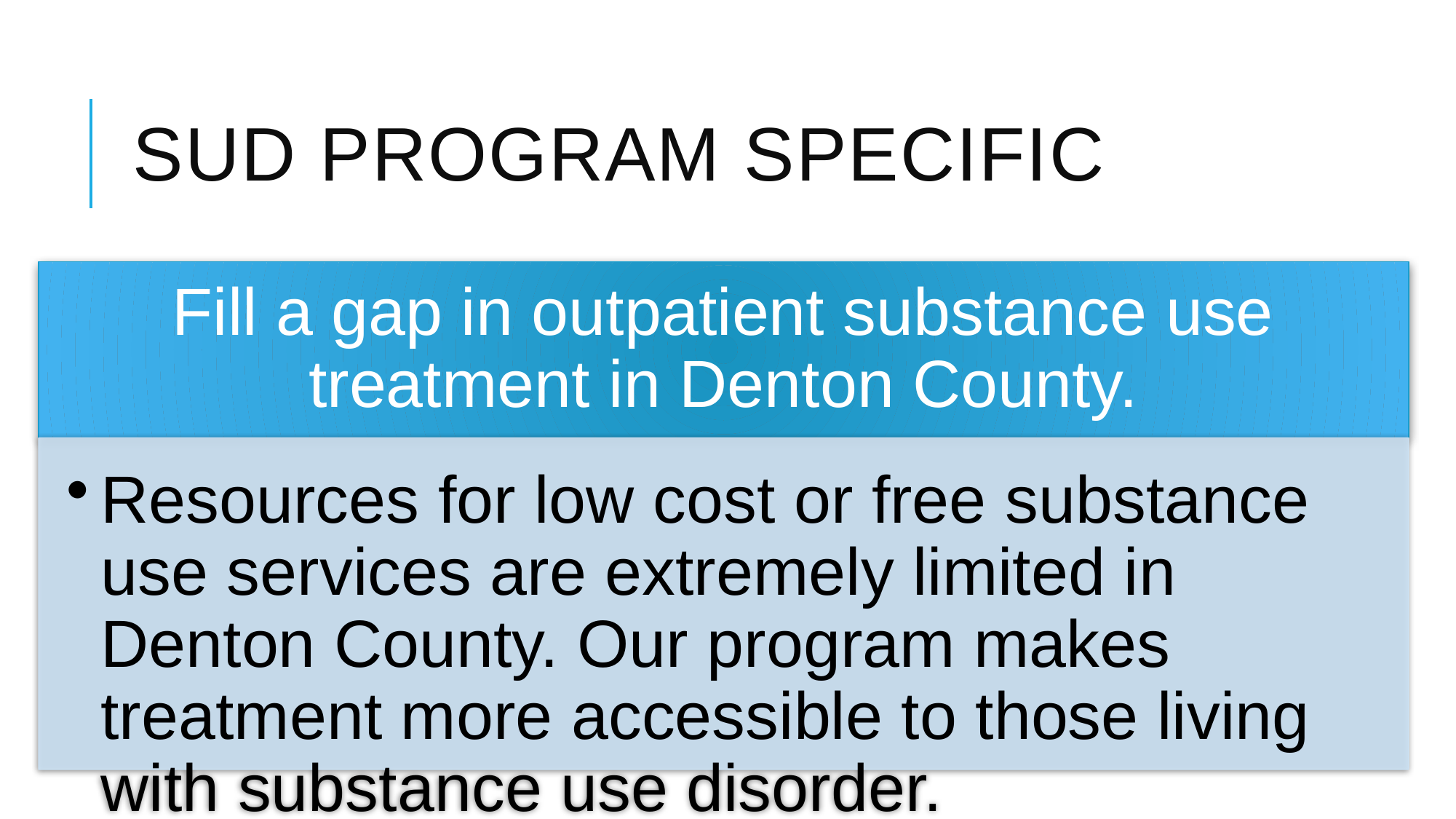

# SUD Program Specific
Fill a gap in outpatient substance use treatment in Denton County.
Resources for low cost or free substance use services are extremely limited in Denton County. Our program makes treatment more accessible to those living with substance use disorder.